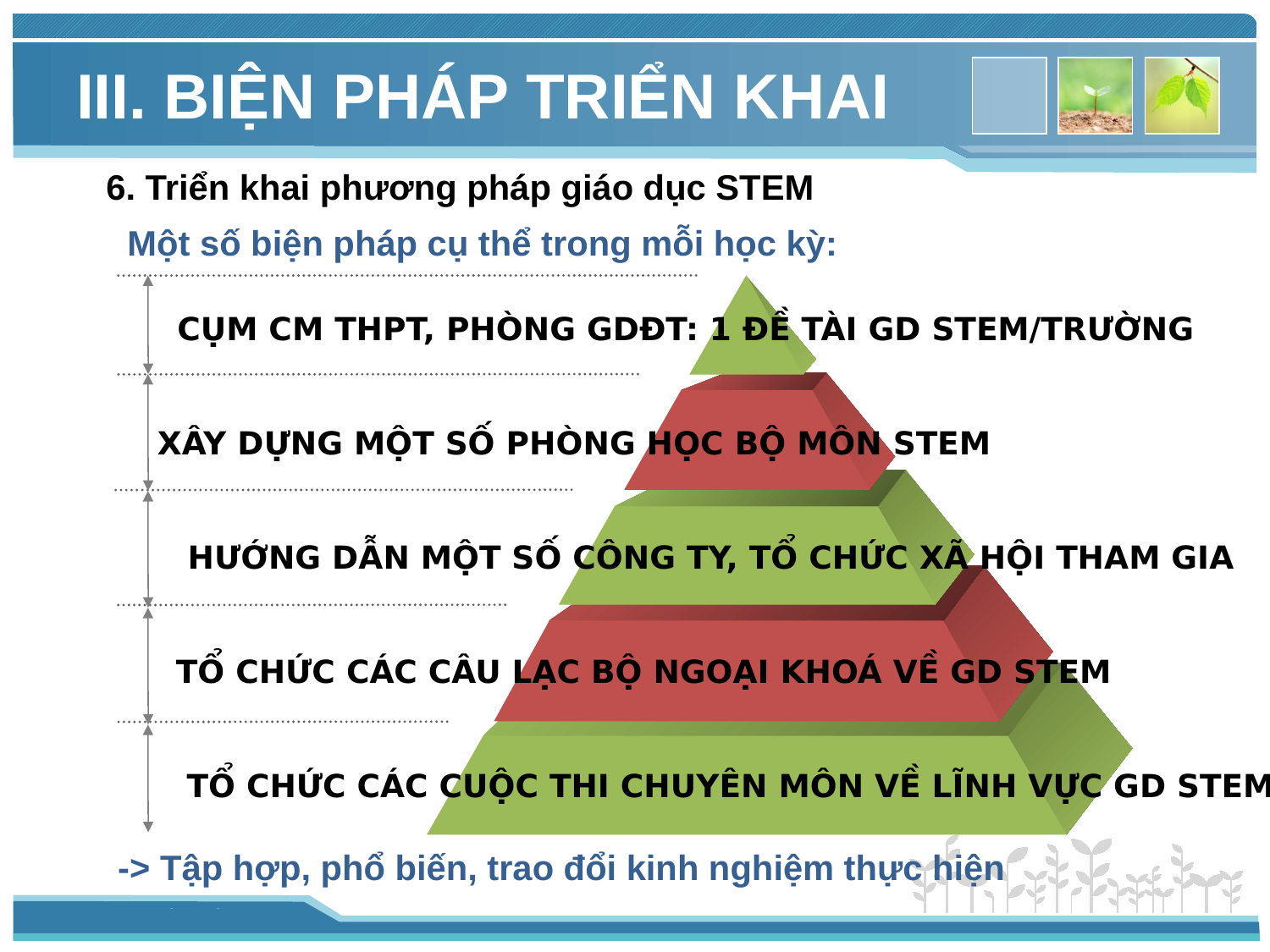

# III. BIỆN PHÁP TRIỂN KHAI
6. Triển khai phương pháp giáo dục STEM
Một số biện pháp cụ thể trong mỗi học kỳ:

CỤM CM THPT, PHÒNG GDĐT: 1 ĐỀ TÀI GD STEM/TRƯỜNG

XÂY DỰNG MỘT SỐ PHÒNG HỌC BỘ MÔN STEM

HƯỚNG DẪN MỘT SỐ CÔNG TY, TỔ CHỨC XÃ HỘI THAM GIA

TỔ CHỨC CÁC CÂU LẠC BỘ NGOẠI KHOÁ VỀ GD STEM

TỔ CHỨC CÁC CUỘC THI CHUYÊN MÔN VỀ LĨNH VỰC GD STEM
-> Tập hợp, phổ biến, trao đổi kinh nghiệm thực hiện